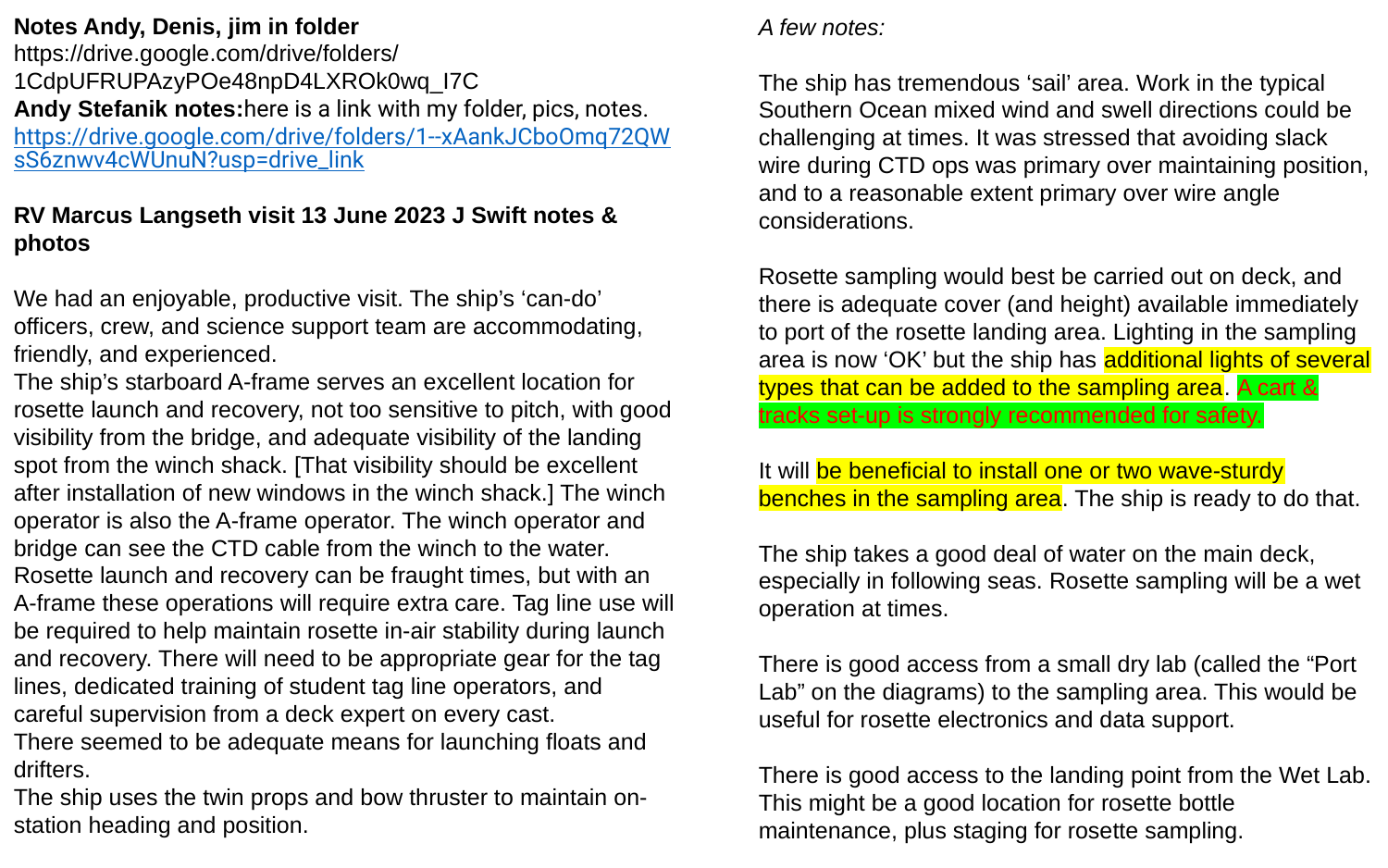

Notes Andy, Denis, jim in folder
https://drive.google.com/drive/folders/1CdpUFRUPAzyPOe48npD4LXROk0wq_I7C
Andy Stefanik notes:here is a link with my folder, pics, notes.
https://drive.google.com/drive/folders/1--xAankJCboOmq72QWsS6znwv4cWUnuN?usp=drive_link

RV Marcus Langseth visit 13 June 2023 J Swift notes & photos

We had an enjoyable, productive visit. The ship’s ‘can-do’ officers, crew, and science support team are accommodating, friendly, and experienced.
The ship’s starboard A-frame serves an excellent location for rosette launch and recovery, not too sensitive to pitch, with good visibility from the bridge, and adequate visibility of the landing spot from the winch shack. [That visibility should be excellent after installation of new windows in the winch shack.] The winch operator is also the A-frame operator. The winch operator and bridge can see the CTD cable from the winch to the water.
Rosette launch and recovery can be fraught times, but with an A-frame these operations will require extra care. Tag line use will be required to help maintain rosette in-air stability during launch and recovery. There will need to be appropriate gear for the tag lines, dedicated training of student tag line operators, and careful supervision from a deck expert on every cast.
There seemed to be adequate means for launching floats and drifters.
The ship uses the twin props and bow thruster to maintain on-station heading and position.
A few notes:

The ship has tremendous ‘sail’ area. Work in the typical Southern Ocean mixed wind and swell directions could be challenging at times. It was stressed that avoiding slack wire during CTD ops was primary over maintaining position, and to a reasonable extent primary over wire angle considerations.

Rosette sampling would best be carried out on deck, and there is adequate cover (and height) available immediately to port of the rosette landing area. Lighting in the sampling area is now ‘OK’ but the ship has additional lights of several types that can be added to the sampling area. A cart & tracks set-up is strongly recommended for safety.

It will be beneficial to install one or two wave-sturdy benches in the sampling area. The ship is ready to do that.

The ship takes a good deal of water on the main deck, especially in following seas. Rosette sampling will be a wet operation at times.

There is good access from a small dry lab (called the “Port Lab” on the diagrams) to the sampling area. This would be useful for rosette electronics and data support.

There is good access to the landing point from the Wet Lab. This might be a good location for rosette bottle maintenance, plus staging for rosette sampling.